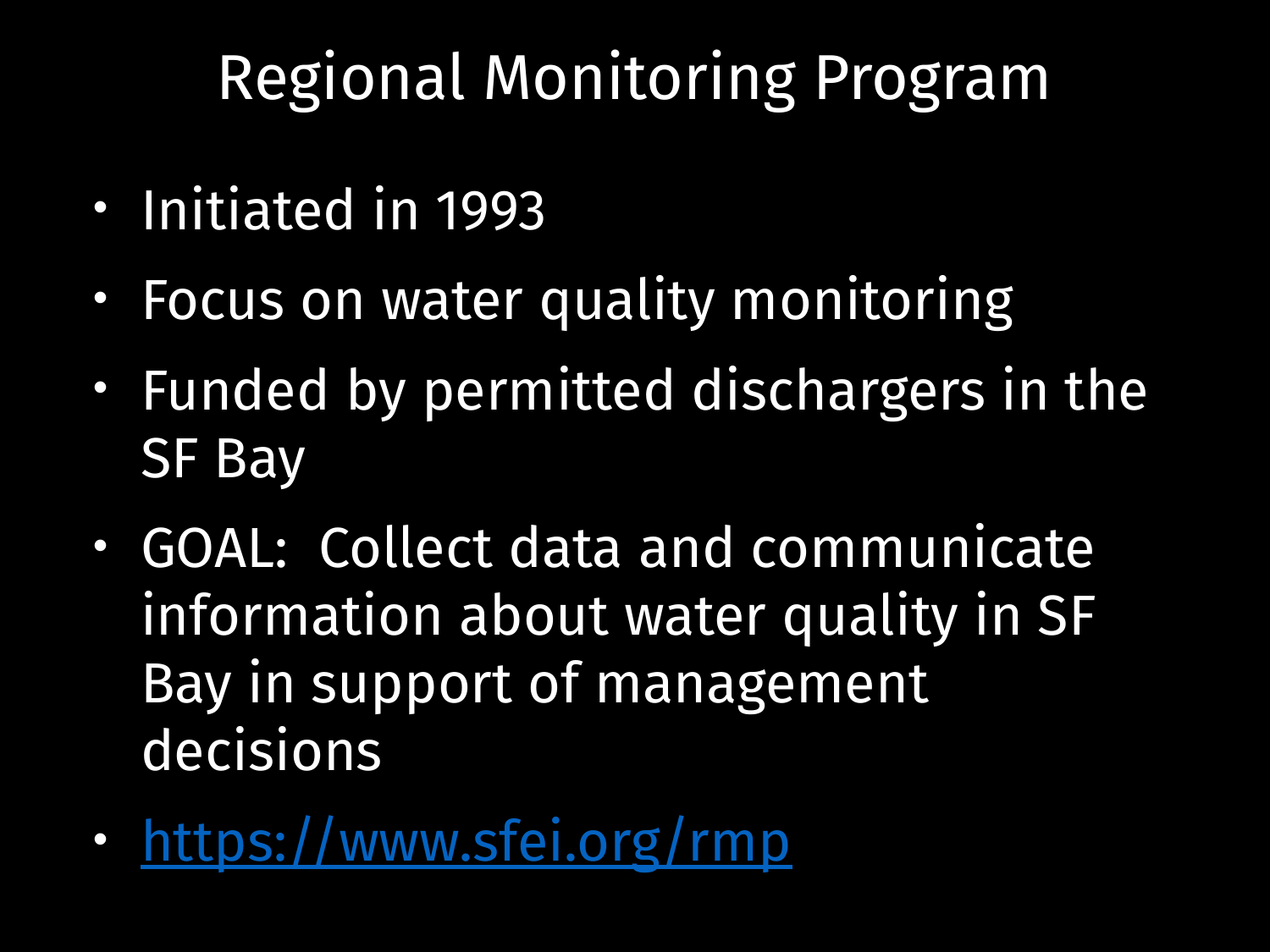

Regional Monitoring Program
Initiated in 1993
Focus on water quality monitoring
Funded by permitted dischargers in the SF Bay
GOAL:  Collect data and communicate information about water quality in SF Bay in support of management decisions
https://www.sfei.org/rmp